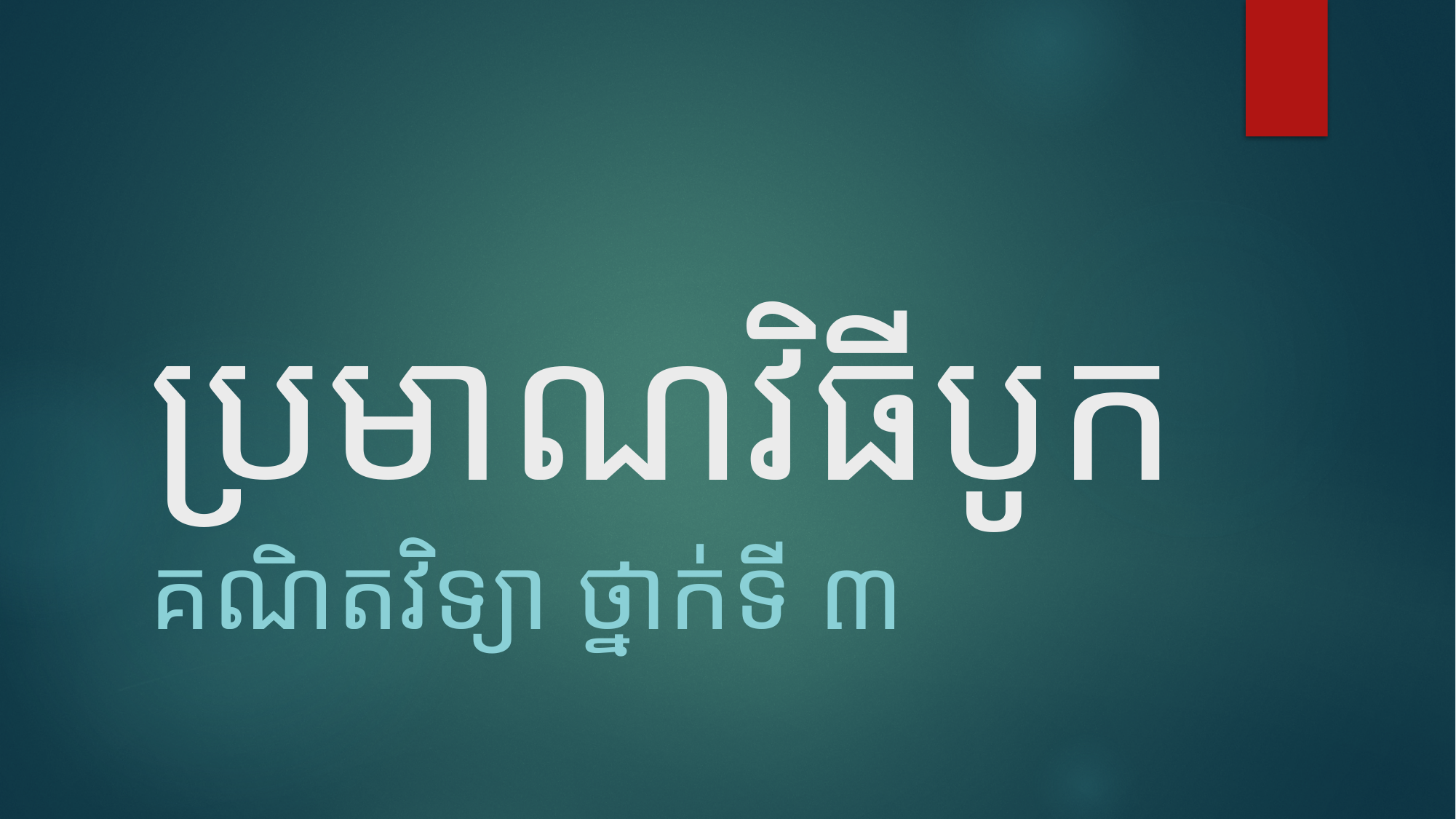

# ប្រមាណវិធីបូក
គណិតវិទ្យា ថ្នាក់ទី ៣